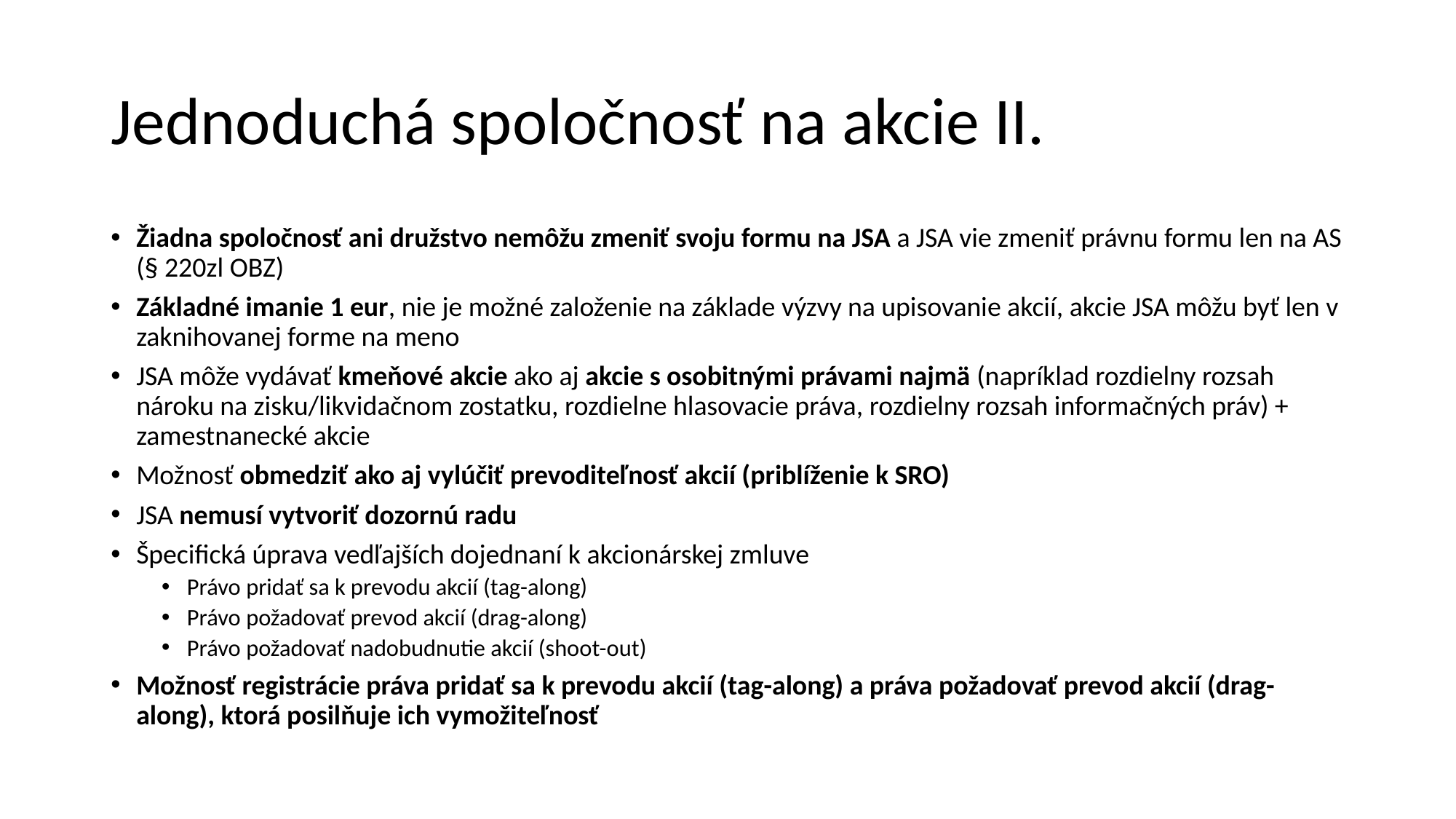

# Jednoduchá spoločnosť na akcie II.
Žiadna spoločnosť ani družstvo nemôžu zmeniť svoju formu na JSA a JSA vie zmeniť právnu formu len na AS (§ 220zl OBZ)
Základné imanie 1 eur, nie je možné založenie na základe výzvy na upisovanie akcií, akcie JSA môžu byť len v zaknihovanej forme na meno
JSA môže vydávať kmeňové akcie ako aj akcie s osobitnými právami najmä (napríklad rozdielny rozsah nároku na zisku/likvidačnom zostatku, rozdielne hlasovacie práva, rozdielny rozsah informačných práv) + zamestnanecké akcie
Možnosť obmedziť ako aj vylúčiť prevoditeľnosť akcií (priblíženie k SRO)
JSA nemusí vytvoriť dozornú radu
Špecifická úprava vedľajších dojednaní k akcionárskej zmluve
Právo pridať sa k prevodu akcií (tag-along)
Právo požadovať prevod akcií (drag-along)
Právo požadovať nadobudnutie akcií (shoot-out)
Možnosť registrácie práva pridať sa k prevodu akcií (tag-along) a práva požadovať prevod akcií (drag-along), ktorá posilňuje ich vymožiteľnosť